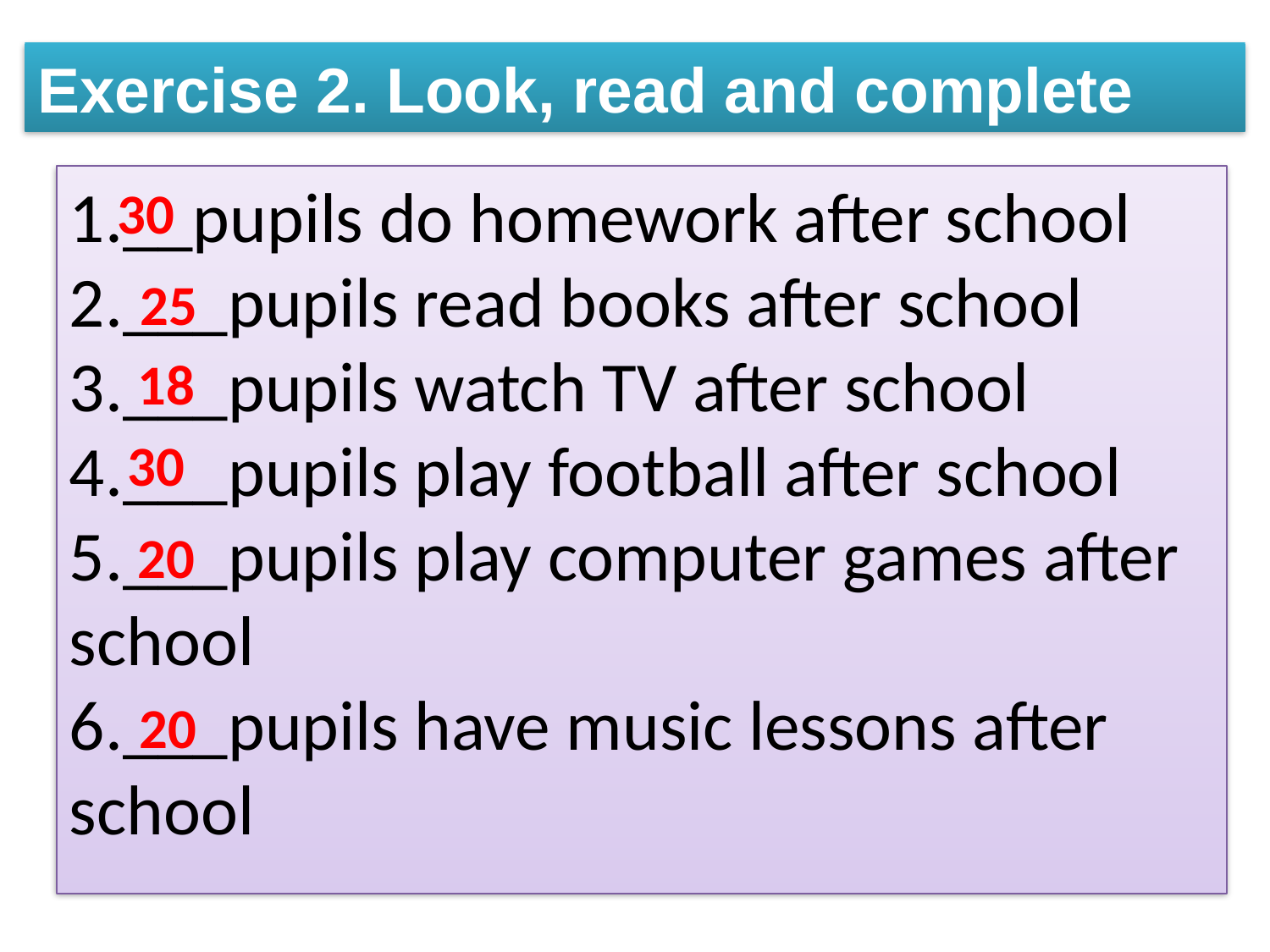

Exercise 2. Look, read and complete
1.__pupils do homework after school
2.___pupils read books after school
3.___pupils watch TV after school
4.___pupils play football after school
5.___pupils play computer games after school
6.___pupils have music lessons after school

30
25
18
30
20
20